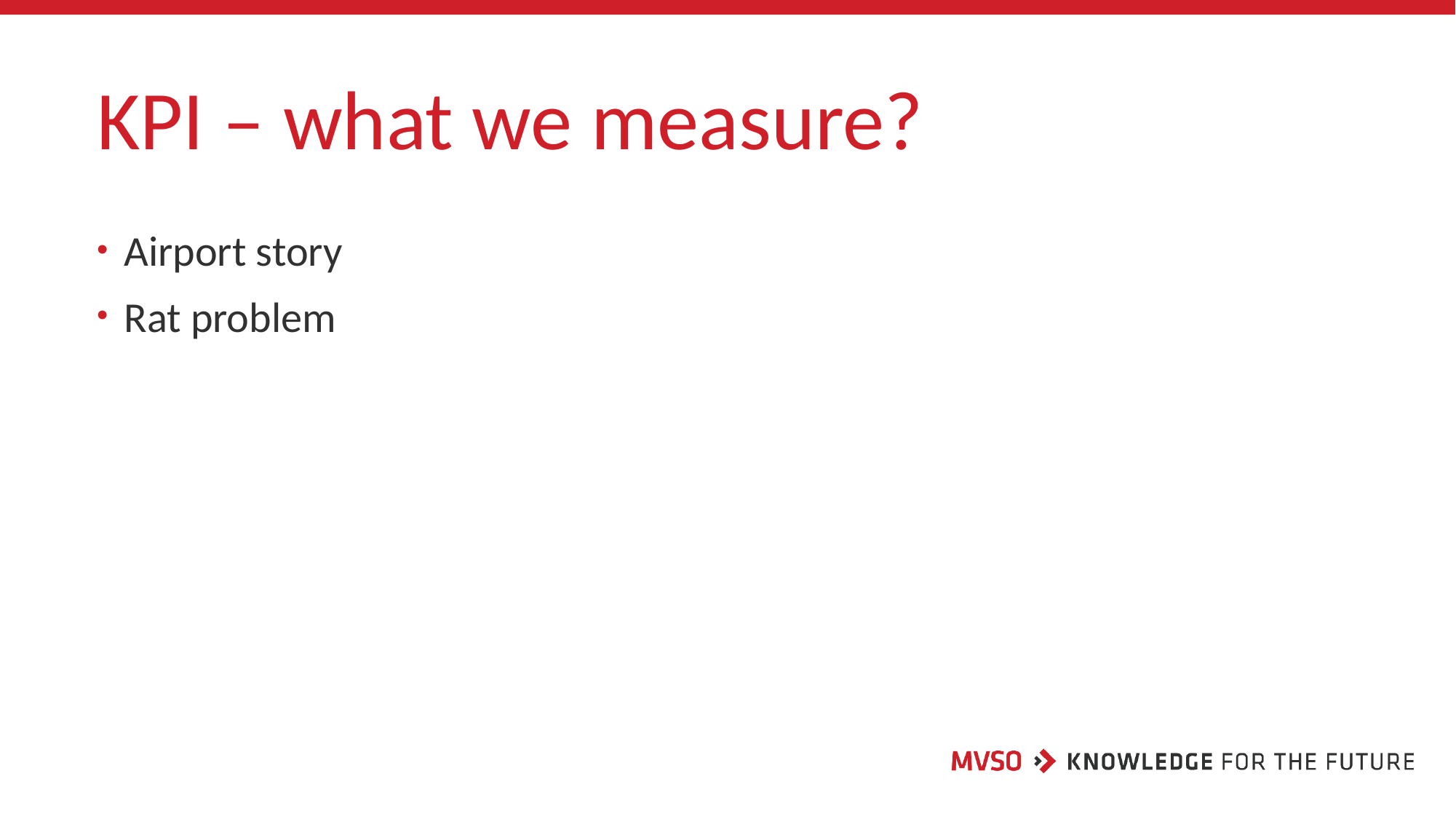

# KPI – what we measure?
Airport story
Rat problem